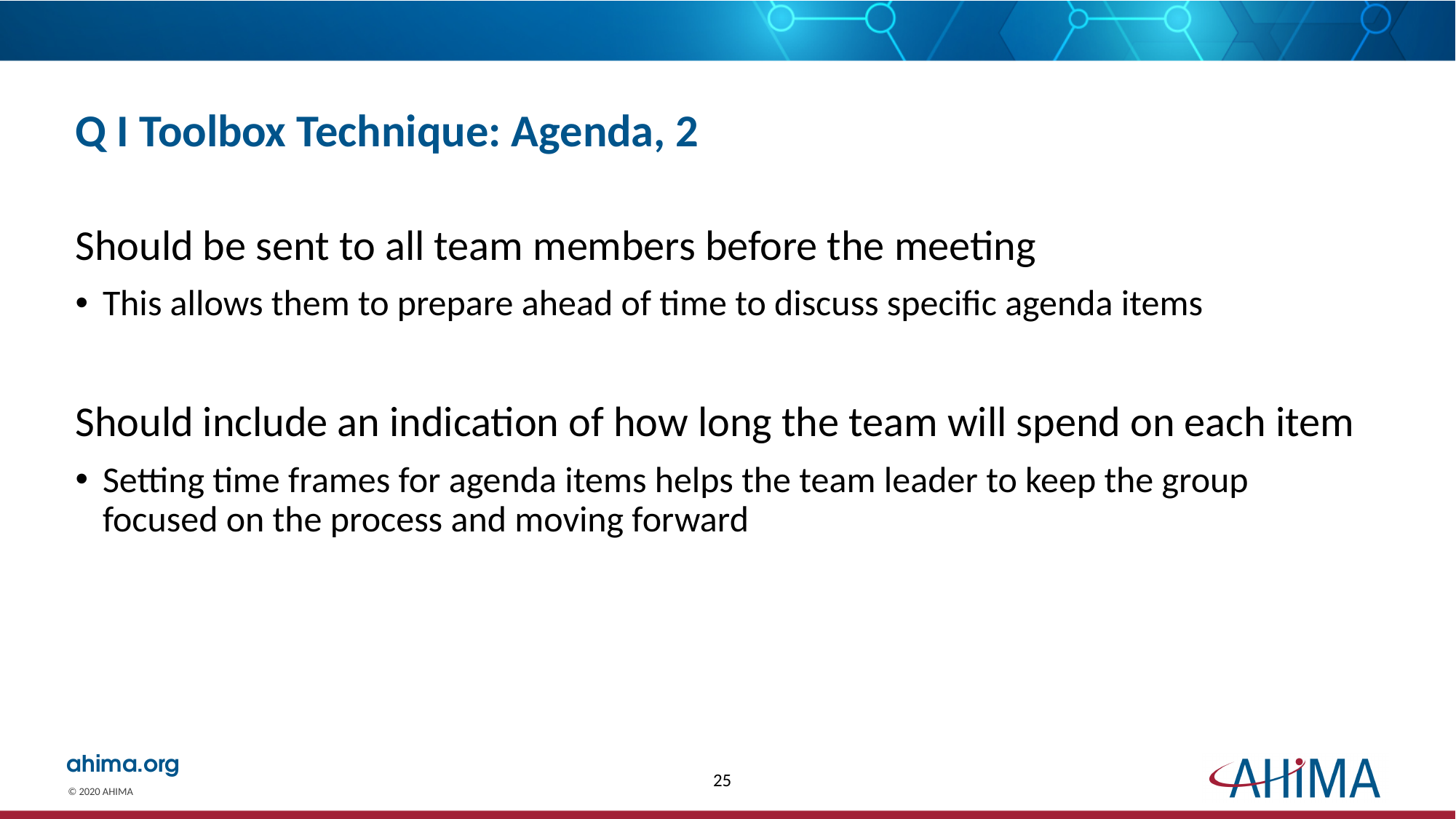

# Q I Toolbox Technique: Agenda, 2
Should be sent to all team members before the meeting
This allows them to prepare ahead of time to discuss specific agenda items

Should include an indication of how long the team will spend on each item
Setting time frames for agenda items helps the team leader to keep the group focused on the process and moving forward